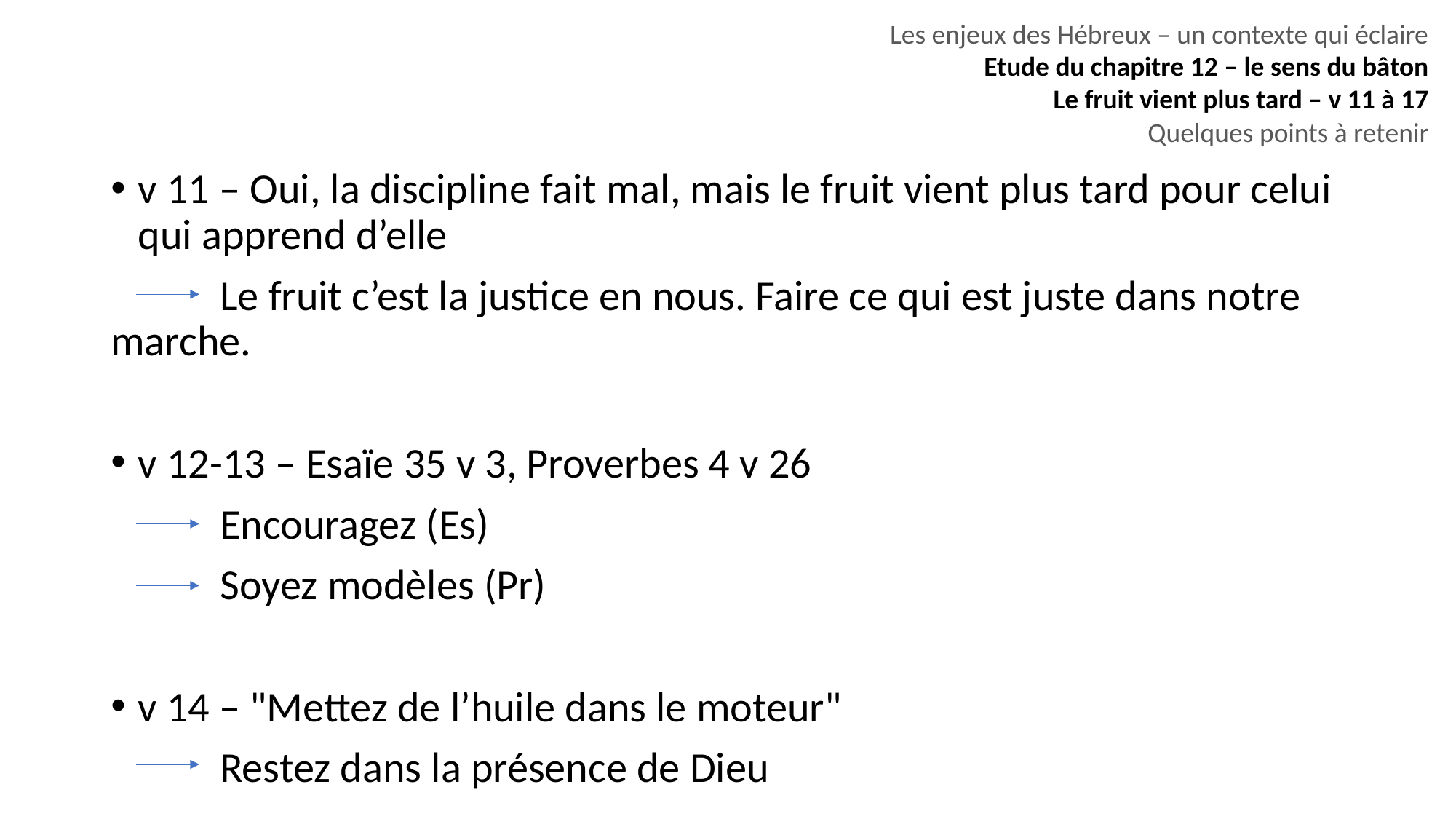

Les enjeux des Hébreux – un contexte qui éclaire
Etude du chapitre 12 – le sens du bâton
Le fruit vient plus tard – v 11 à 17
Quelques points à retenir
v 11 – Oui, la discipline fait mal, mais le fruit vient plus tard pour celui qui apprend d’elle
	Le fruit c’est la justice en nous. Faire ce qui est juste dans notre marche.

v 12-13 – Esaïe 35 v 3, Proverbes 4 v 26
	Encouragez (Es)
	Soyez modèles (Pr)

v 14 – "Mettez de l’huile dans le moteur"
	Restez dans la présence de Dieu